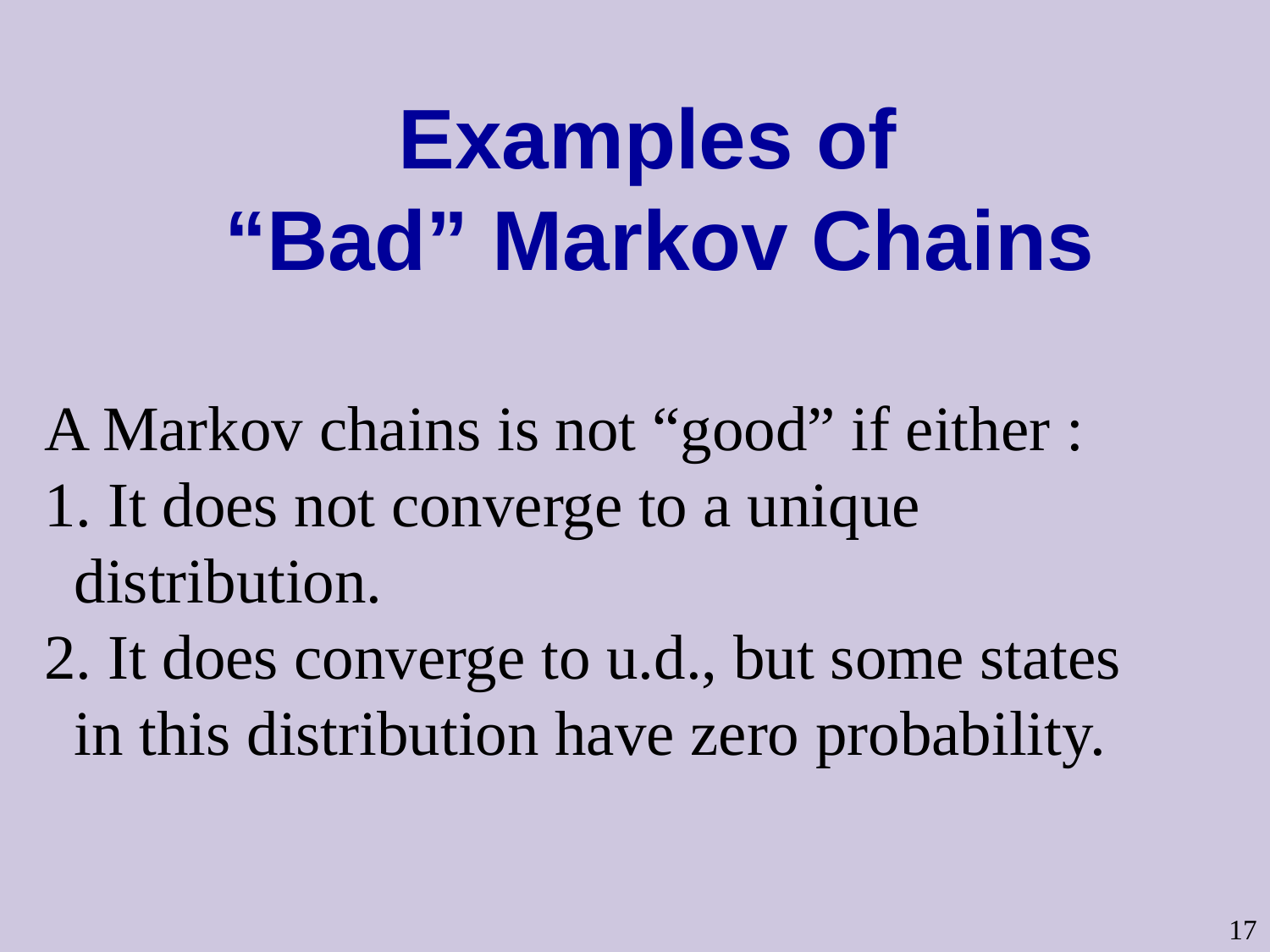

# Examples of “Bad” Markov Chains
A Markov chains is not “good” if either :
 It does not converge to a unique distribution.
 It does converge to u.d., but some states in this distribution have zero probability.
17